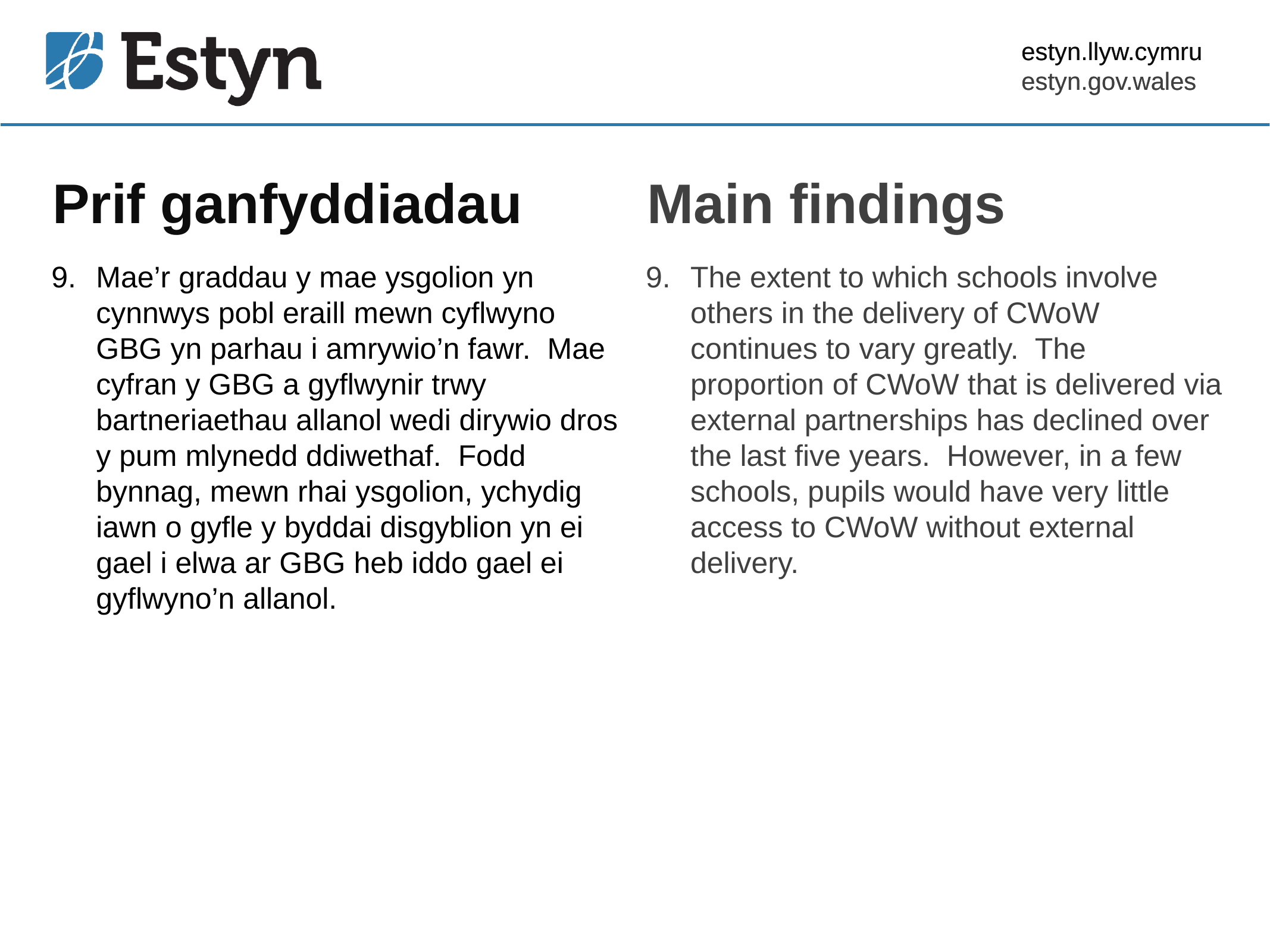

estyn.llyw.cymru
estyn.gov.wales
# Prif ganfyddiadau
Main findings
Mae’r graddau y mae ysgolion yn cynnwys pobl eraill mewn cyflwyno GBG yn parhau i amrywio’n fawr.  Mae cyfran y GBG a gyflwynir trwy bartneriaethau allanol wedi dirywio dros y pum mlynedd ddiwethaf.  Fodd bynnag, mewn rhai ysgolion, ychydig iawn o gyfle y byddai disgyblion yn ei gael i elwa ar GBG heb iddo gael ei gyflwyno’n allanol.

The extent to which schools involve others in the delivery of CWoW continues to vary greatly.  The proportion of CWoW that is delivered via external partnerships has declined over the last five years.  However, in a few schools, pupils would have very little access to CWoW without external delivery.